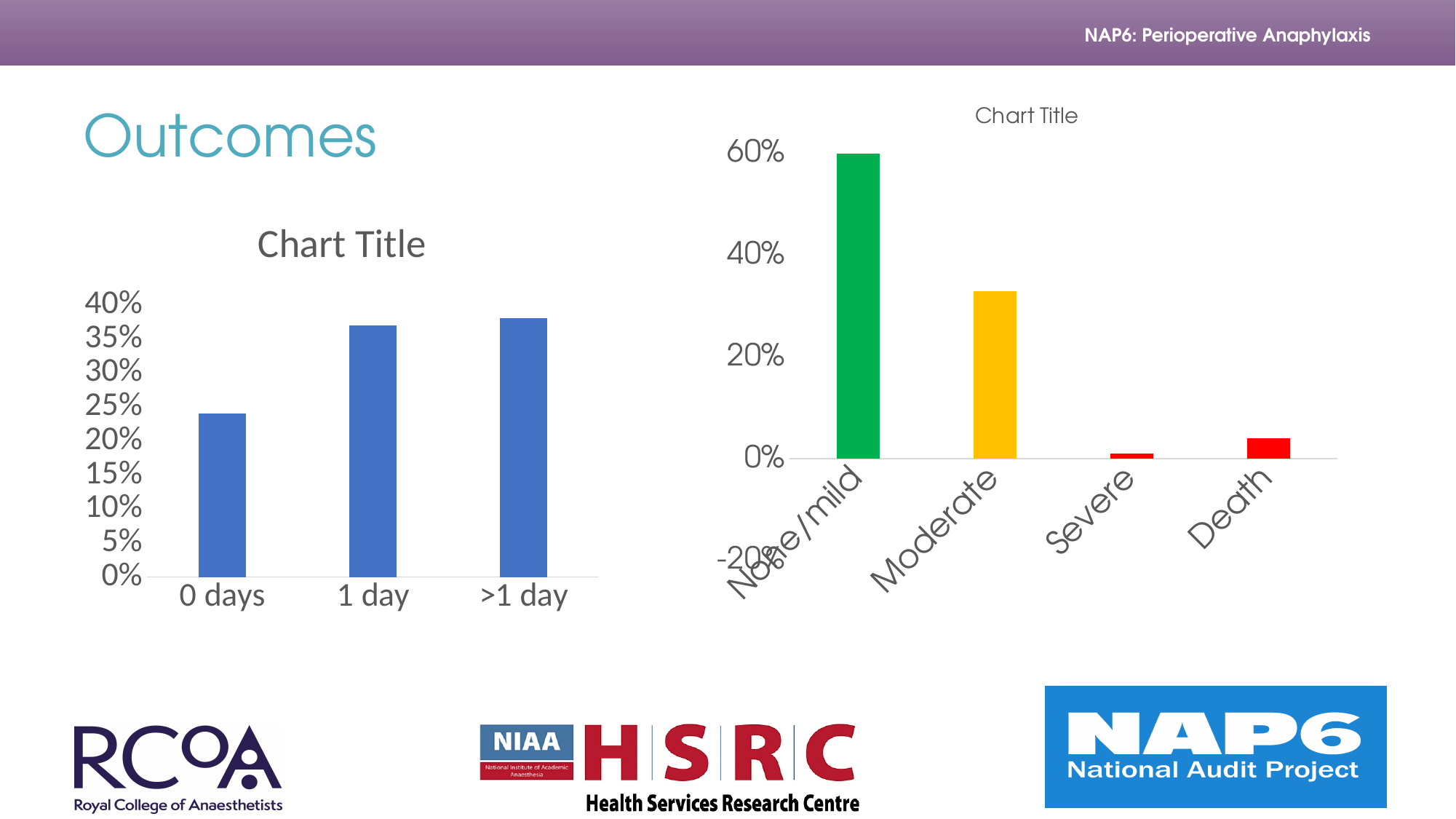

# Outcomes

### Chart:

| Category |  |
|---|---|
| None/mild | 0.63 |
| Moderate | 0.33 |
| Severe | 0.01 |
| Death | 0.04 |

### Chart:

| Category |  |
|---|---|
| 0 days | 0.24 |
| 1 day | 0.37 |
| >1 day | 0.38 |